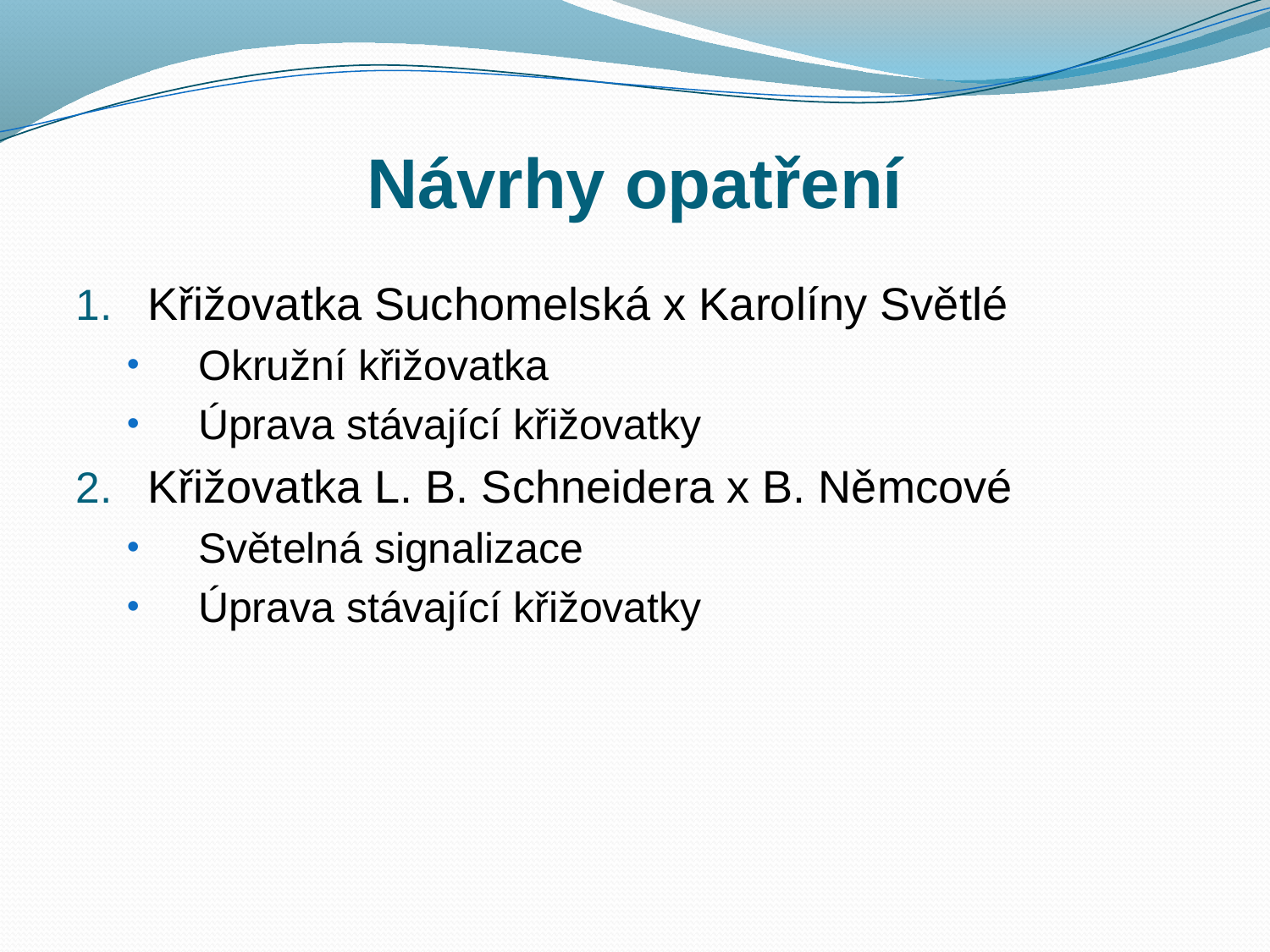

# Návrhy opatření
Křižovatka Suchomelská x Karolíny Světlé
Okružní křižovatka
Úprava stávající křižovatky
Křižovatka L. B. Schneidera x B. Němcové
Světelná signalizace
Úprava stávající křižovatky